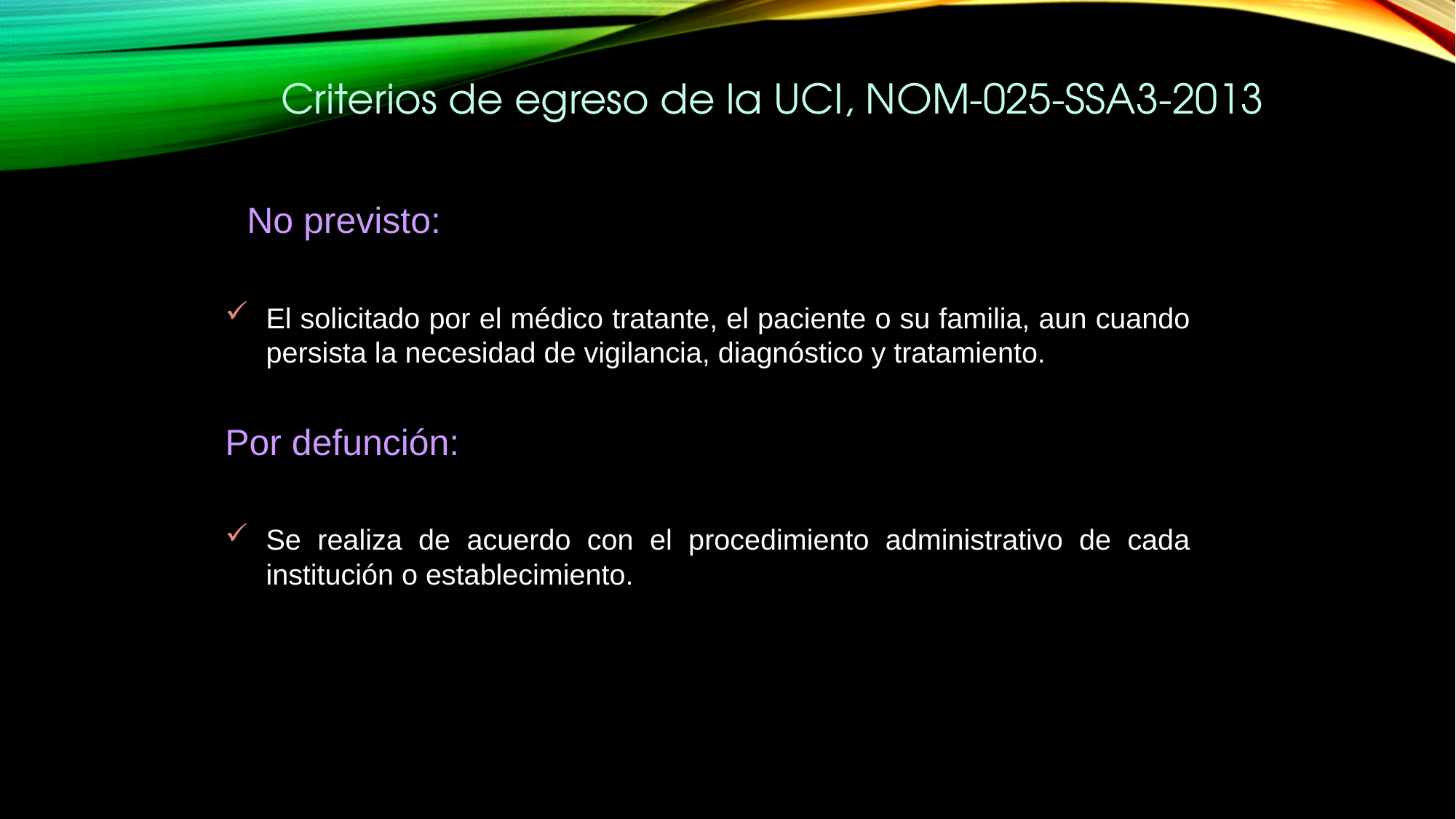

Criterios de egreso de la UCI, NOM-025-SSA3-2013

No previsto:

El solicitado por el médico tratante, el paciente o su familia, aun cuando persista la necesidad de vigilancia, diagnóstico y tratamiento.

Por defunción:

Se realiza de acuerdo con el procedimiento administrativo de cada institución o establecimiento.